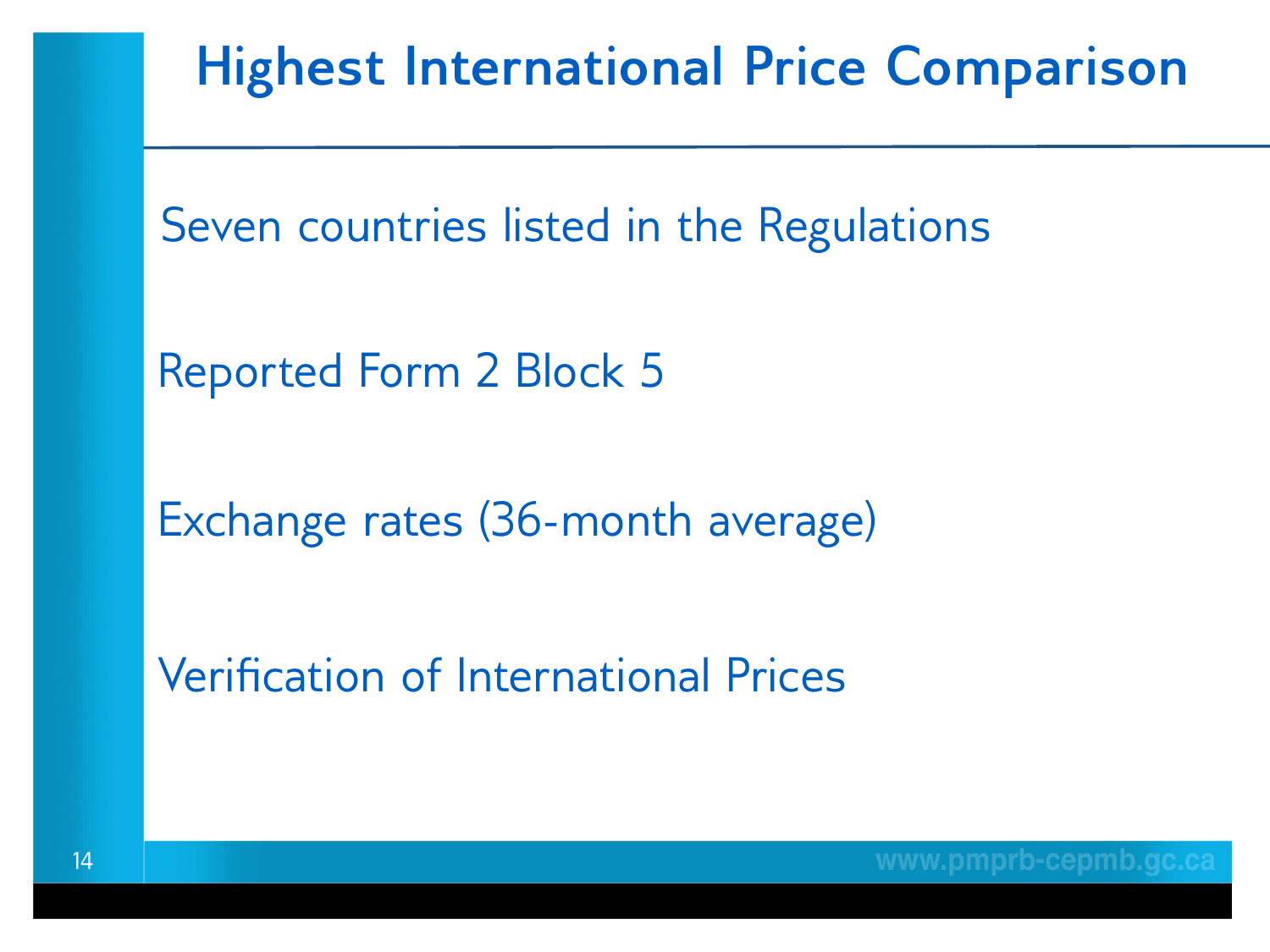

Highest International Price Comparison

Seven countries listed in the Regulations
Reported Form 2 Block 5
Exchange rates (36-month average)
Verification of International Prices
14